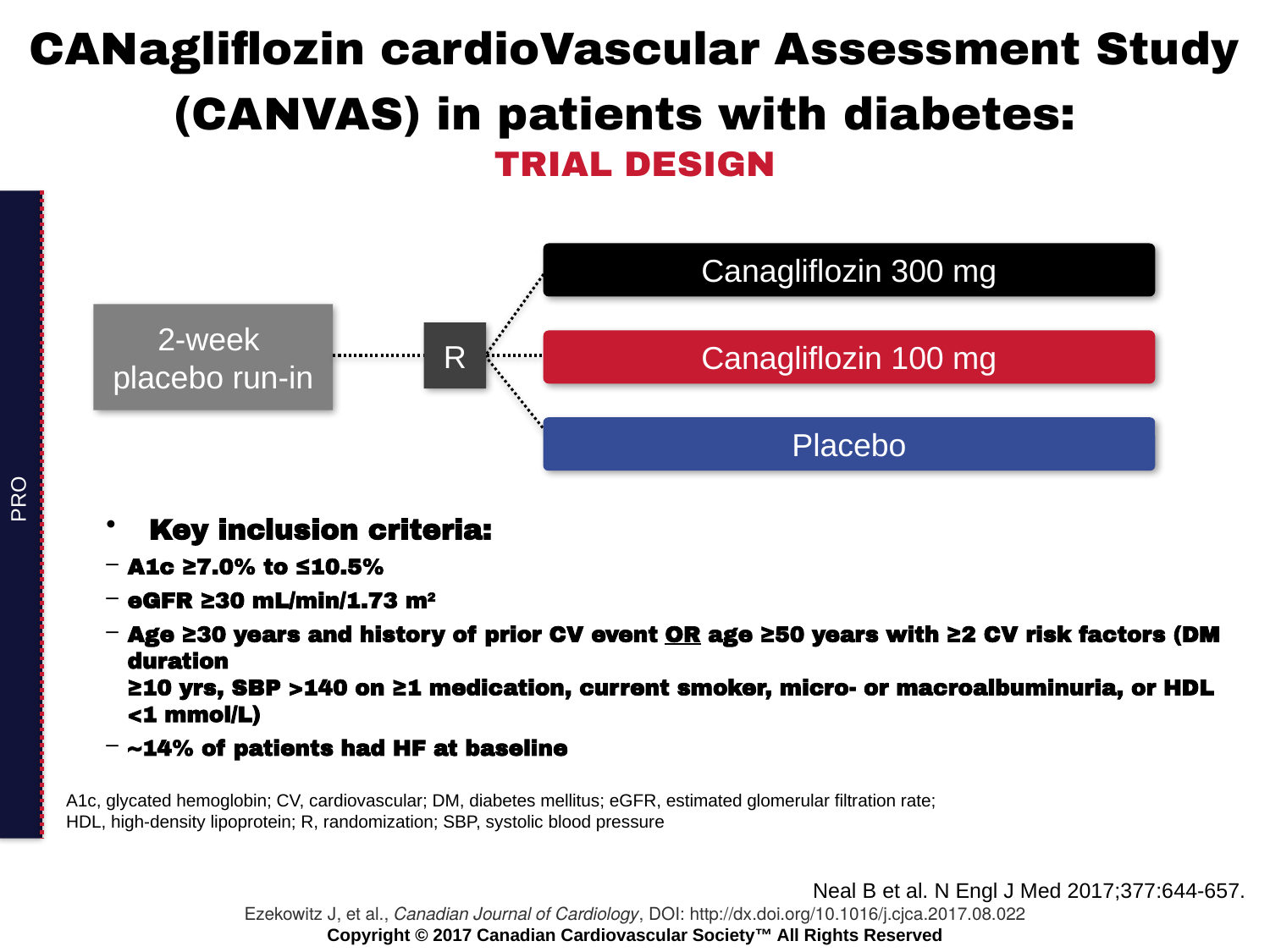

# CANagliflozin cardioVascular Assessment Study (CANVAS) in patients with diabetes: TRIAL DESIGN

Canagliflozin 300 mg
2-week
placebo run-in
R
Canagliflozin 100 mg
Placebo
PRO
Key inclusion criteria:
A1c ≥7.0% to ≤10.5%
eGFR ≥30 mL/min/1.73 m2
Age ≥30 years and history of prior CV event OR age ≥50 years with ≥2 CV risk factors (DM duration
≥10 yrs, SBP >140 on ≥1 medication, current smoker, micro- or macroalbuminuria, or HDL <1 mmol/L)
~14% of patients had HF at baseline
A1c, glycated hemoglobin; CV, cardiovascular; DM, diabetes mellitus; eGFR, estimated glomerular filtration rate; HDL, high-density lipoprotein; R, randomization; SBP, systolic blood pressure
Neal B et al. N Engl J Med 2017;377:644-657.